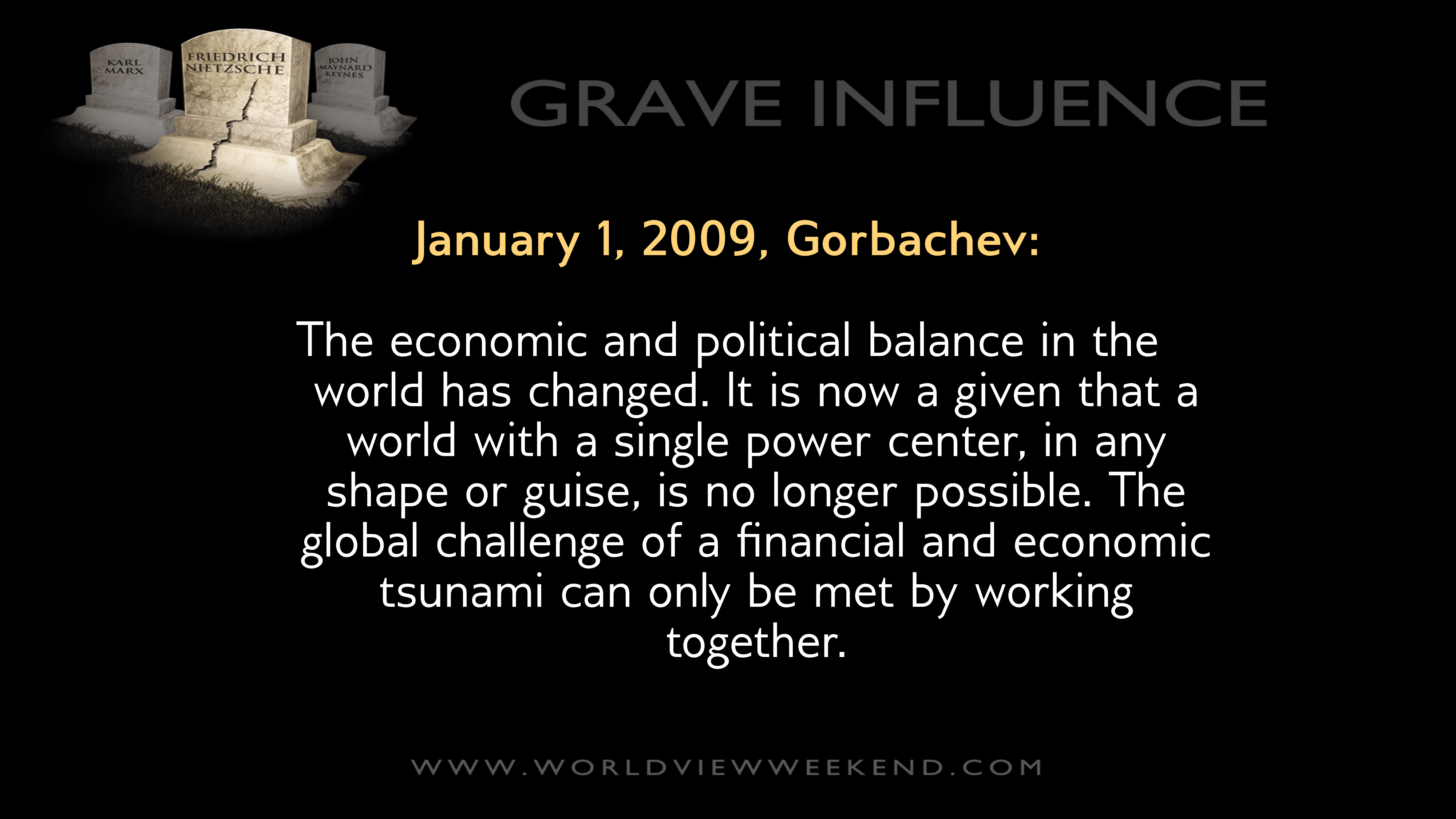

January 1, 2009, Gorbachev:
The economic and political balance in the world has changed. It is now a given that a world with a single power center, in any shape or guise, is no longer possible. The global challenge of a financial and economic tsunami can only be met by working together.